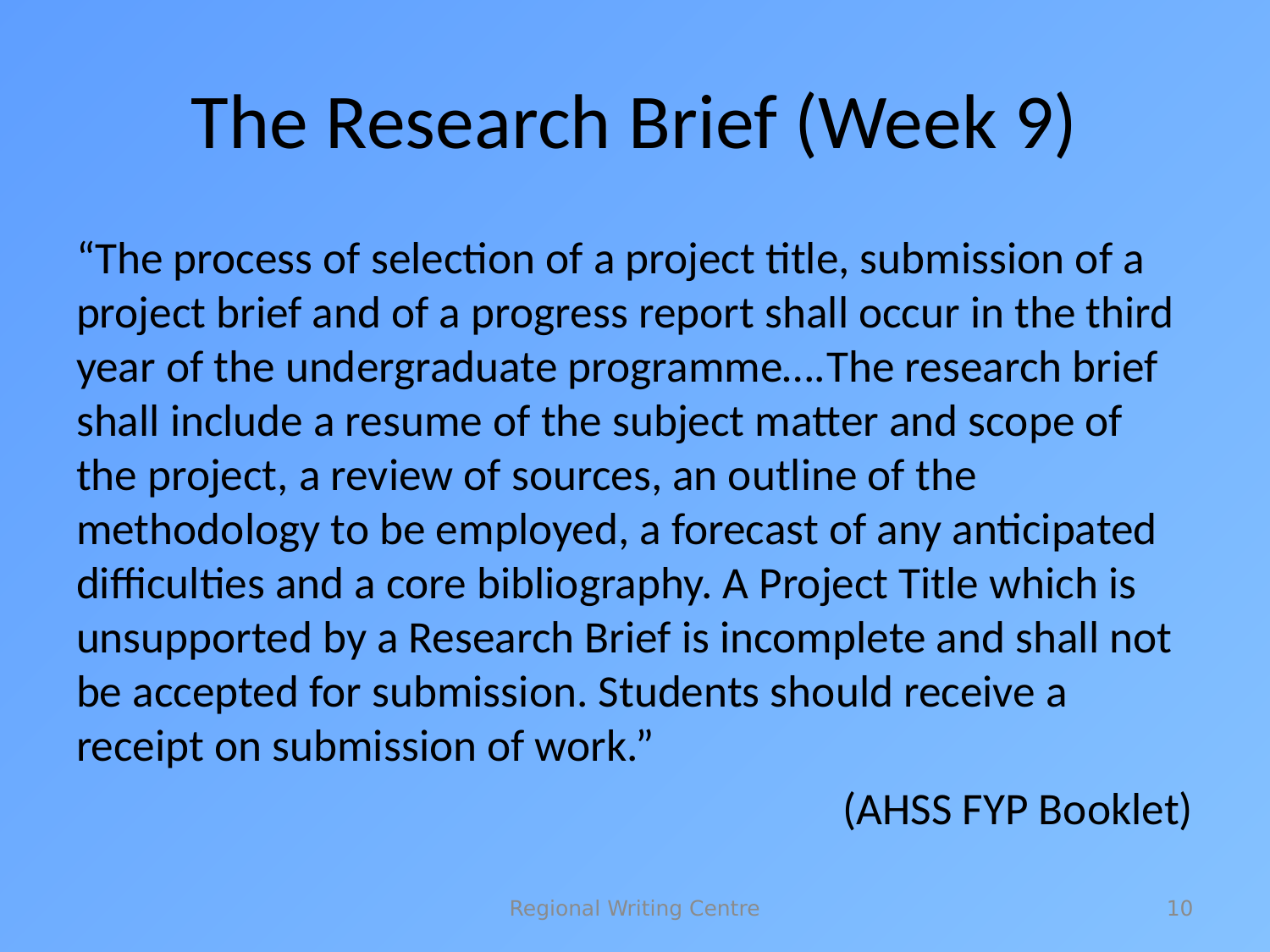

# The Research Brief (Week 9)
“The process of selection of a project title, submission of a project brief and of a progress report shall occur in the third year of the undergraduate programme….The research brief shall include a resume of the subject matter and scope of the project, a review of sources, an outline of the methodology to be employed, a forecast of any anticipated difficulties and a core bibliography. A Project Title which is unsupported by a Research Brief is incomplete and shall not be accepted for submission. Students should receive a receipt on submission of work.”
(AHSS FYP Booklet)
Regional Writing Centre
10